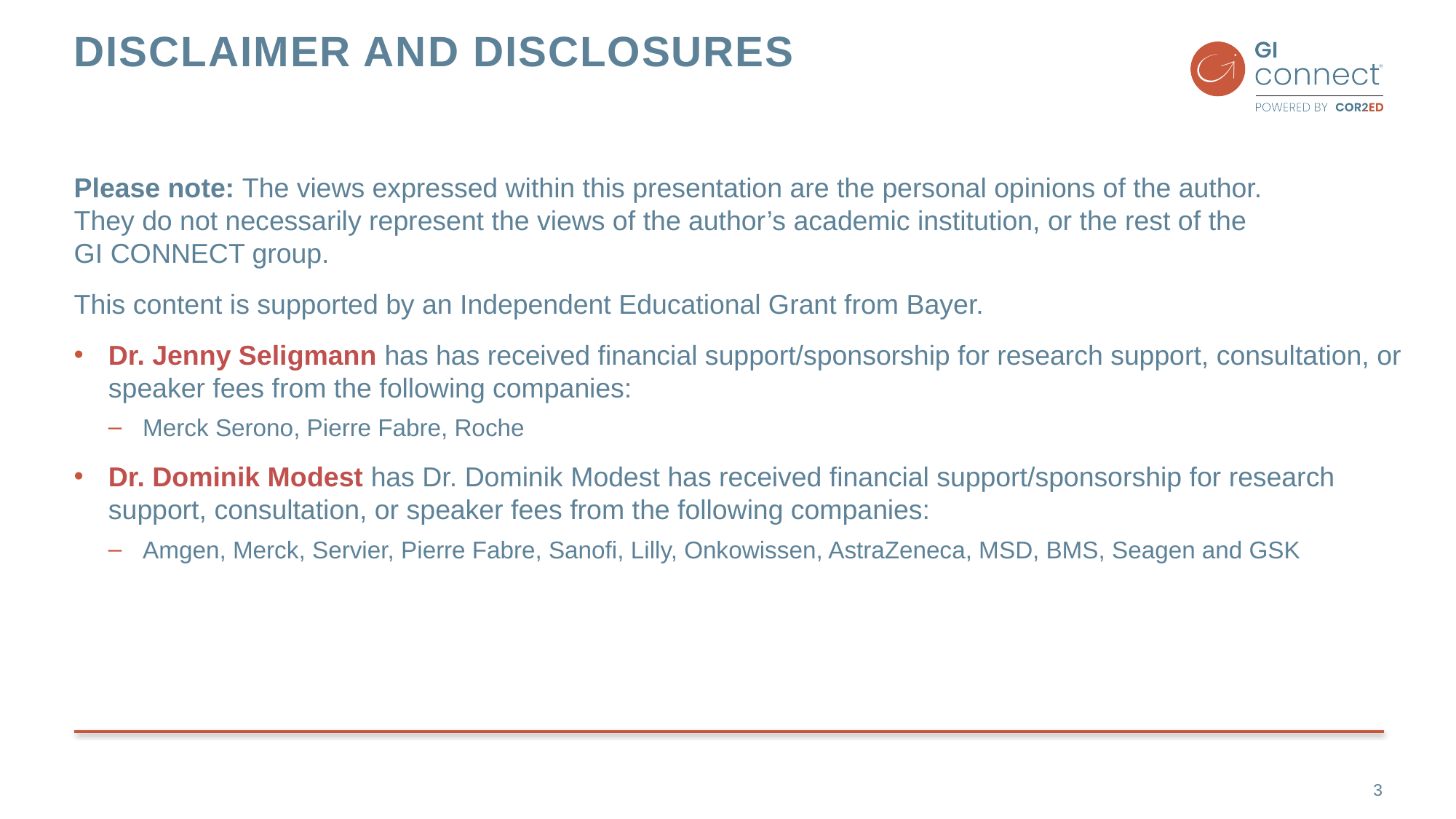

# Disclaimer and disclosures
Please note: The views expressed within this presentation are the personal opinions of the author.
They do not necessarily represent the views of the author’s academic institution, or the rest of the
GI CONNECT group.
This content is supported by an Independent Educational Grant from Bayer.
Dr. Jenny Seligmann has has received financial support/sponsorship for research support, consultation, or speaker fees from the following companies:
Merck Serono, Pierre Fabre, Roche
Dr. Dominik Modest has Dr. Dominik Modest has received financial support/sponsorship for research support, consultation, or speaker fees from the following companies:
Amgen, Merck, Servier, Pierre Fabre, Sanofi, Lilly, Onkowissen, AstraZeneca, MSD, BMS, Seagen and GSK
3